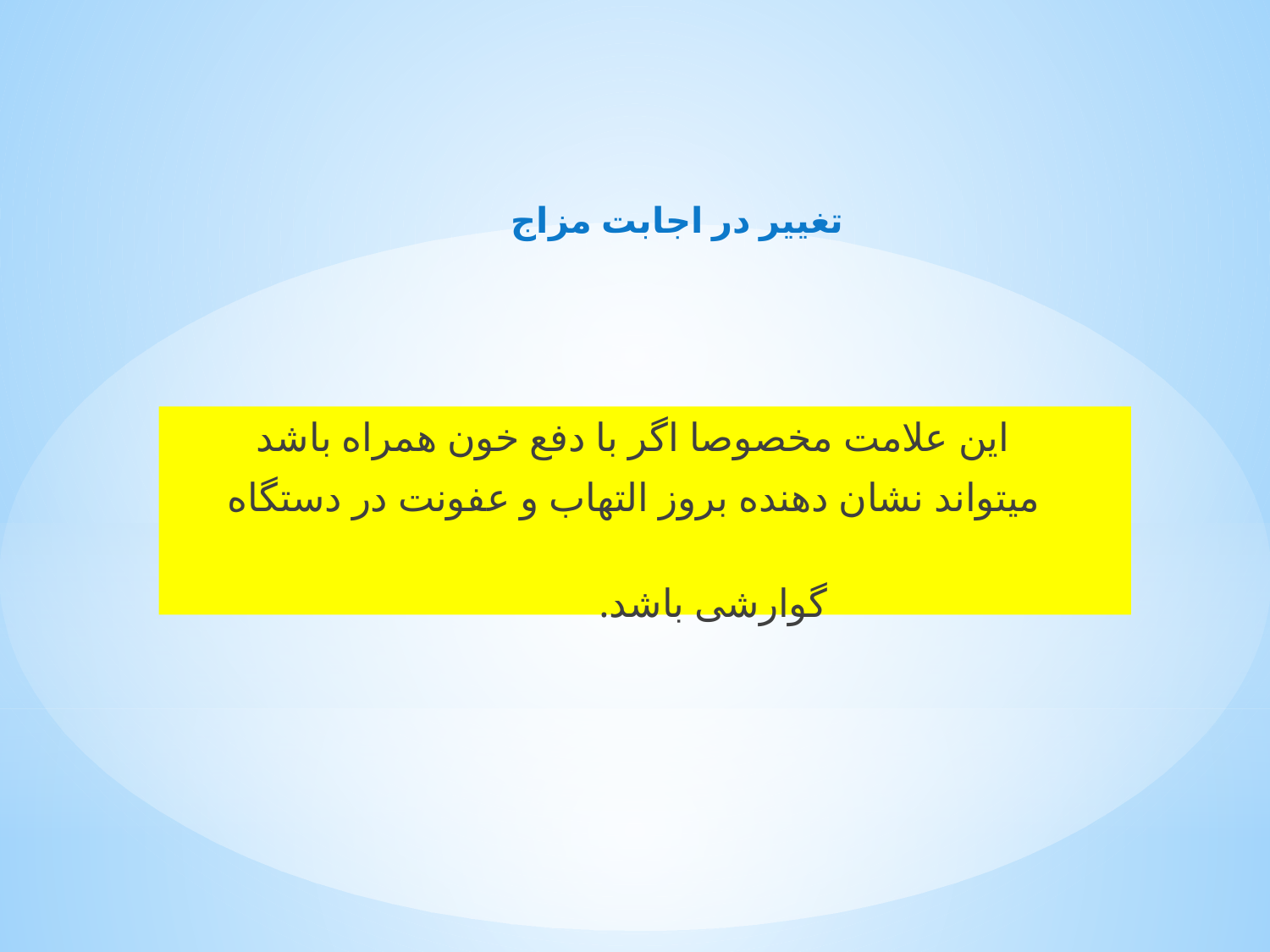

# تغییر در اجابت مزاج
          این علامت مخصوصا اگر با دفع خون همراه باشد
       میتواند نشان دهنده بروز التهاب و عفونت در دستگاه
                            گوارشی باشد.